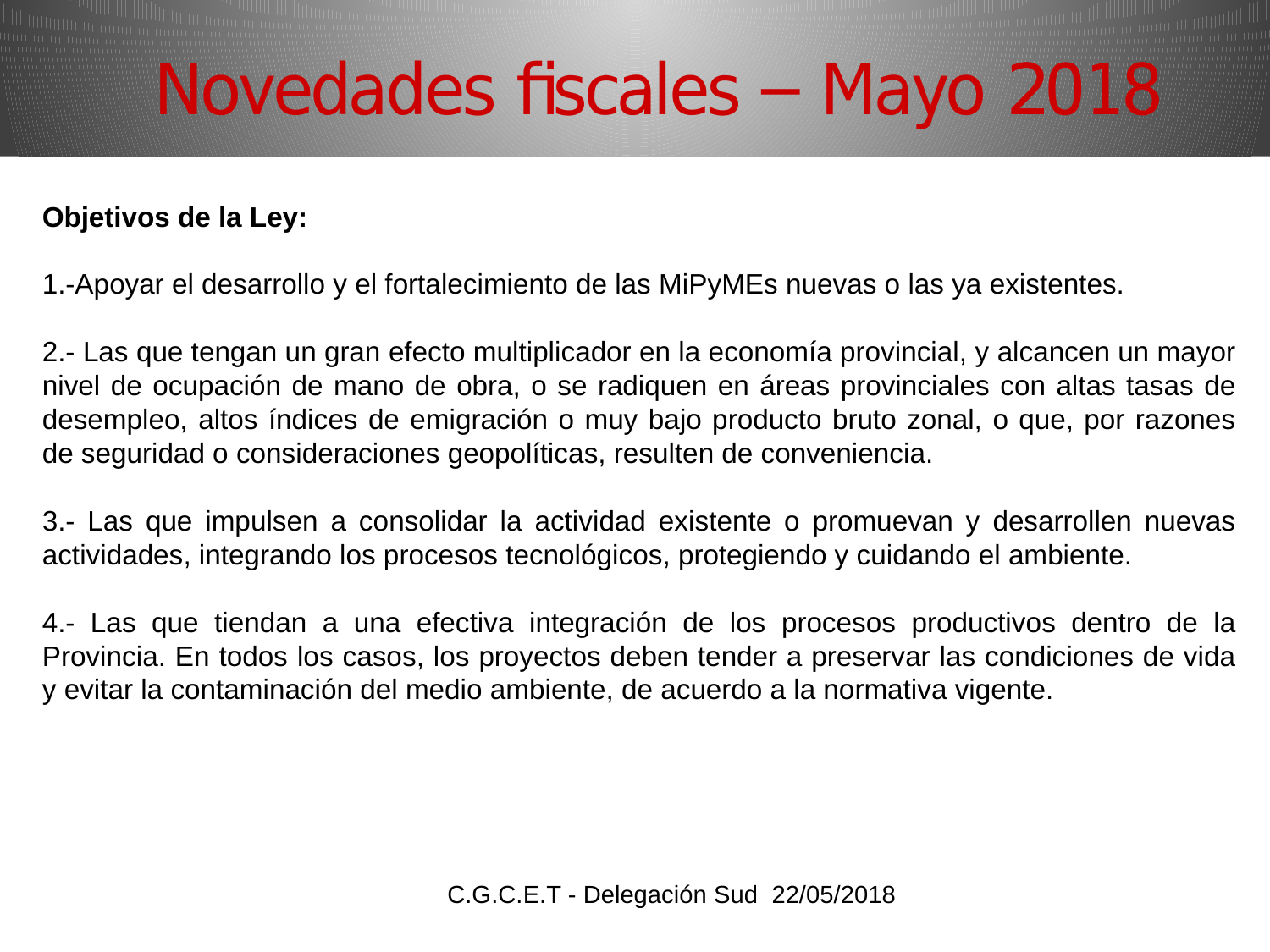

Novedades fiscales – Mayo 2018

Objetivos de la Ley:

1.-Apoyar el desarrollo y el fortalecimiento de las MiPyMEs nuevas o las ya existentes.

2.- Las que tengan un gran efecto multiplicador en la economía provincial, y alcancen un mayor nivel de ocupación de mano de obra, o se radiquen en áreas provinciales con altas tasas de desempleo, altos índices de emigración o muy bajo producto bruto zonal, o que, por razones de seguridad o consideraciones geopolíticas, resulten de conveniencia.

3.- Las que impulsen a consolidar la actividad existente o promuevan y desarrollen nuevas actividades, integrando los procesos tecnológicos, protegiendo y cuidando el ambiente.

4.- Las que tiendan a una efectiva integración de los procesos productivos dentro de la Provincia. En todos los casos, los proyectos deben tender a preservar las condiciones de vida y evitar la contaminación del medio ambiente, de acuerdo a la normativa vigente.

C.G.C.E.T - Delegación Sud  22/05/2018